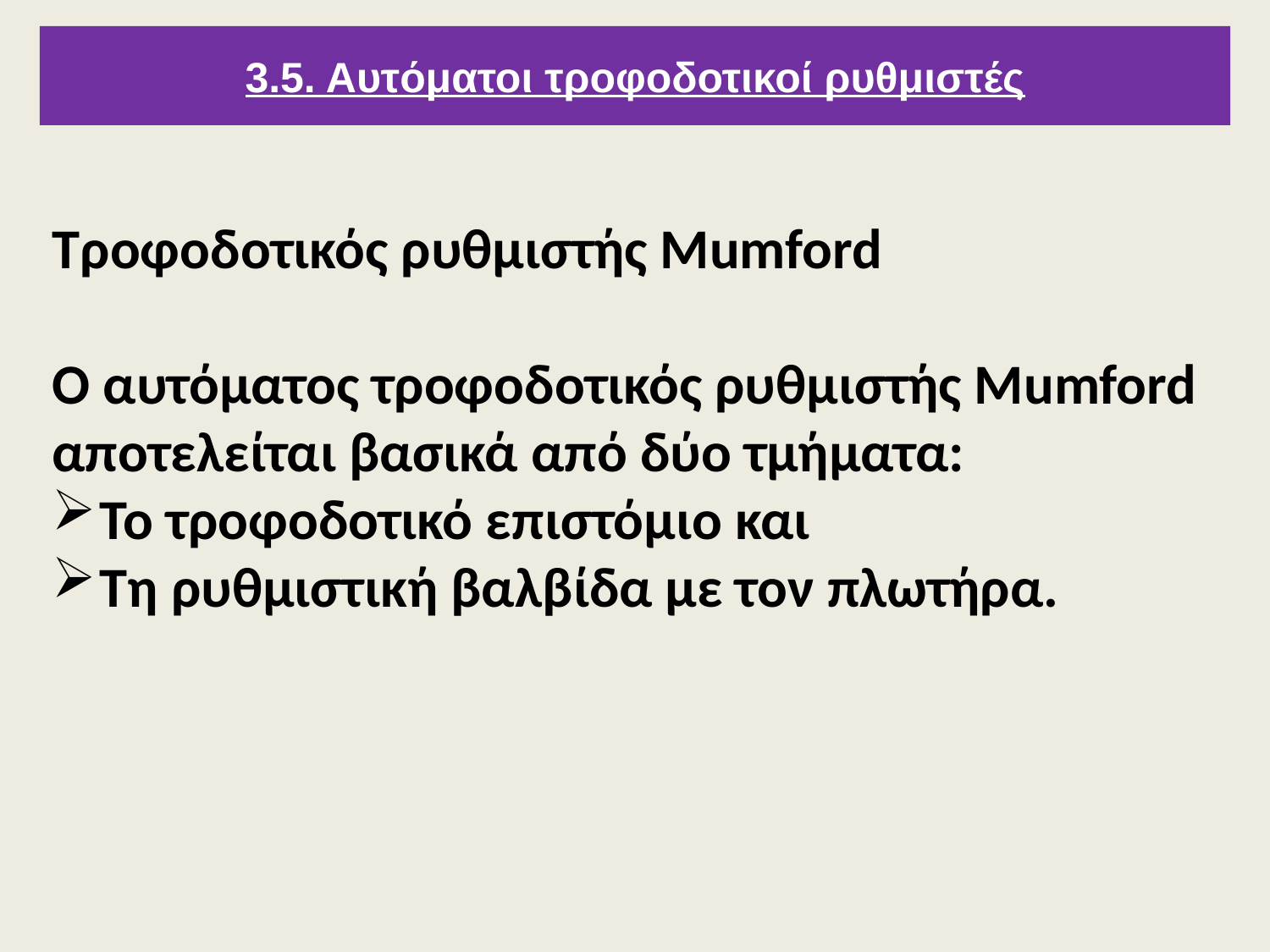

# 3.5. Αυτόματοι τροφοδοτικοί ρυθμιστές
Τροφοδοτικός ρυθμιστής Mumford

Ο αυτόματος τροφοδοτικός ρυθμιστής Mumford αποτελείται βασικά από δύο τμήματα:
Το τροφοδοτικό επιστόμιο και
Τη ρυθμιστική βαλβίδα με τον πλωτήρα.